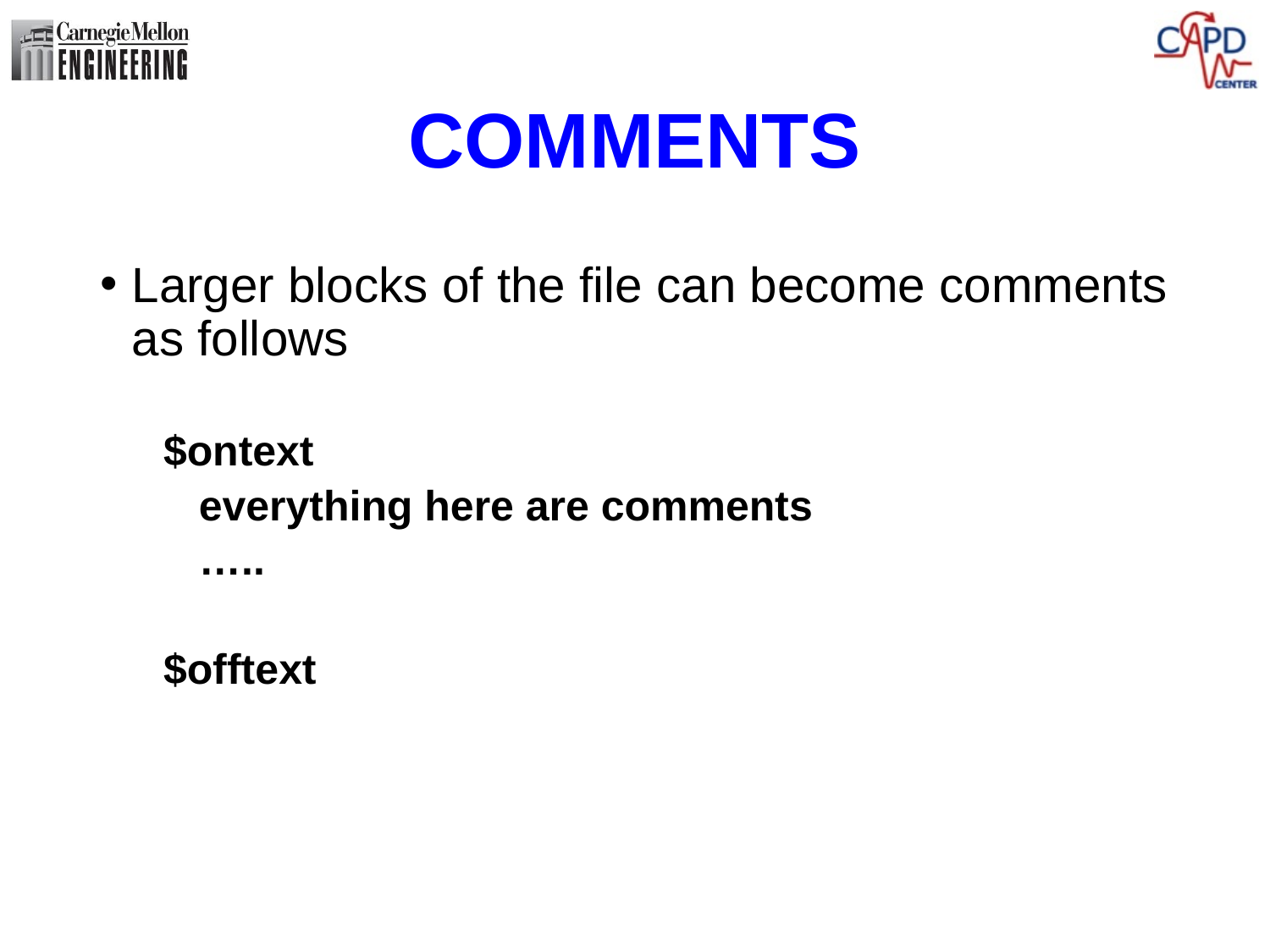

# COMMENTS
Larger blocks of the file can become comments as follows

$ontext
   everything here are comments
   …..

$offtext